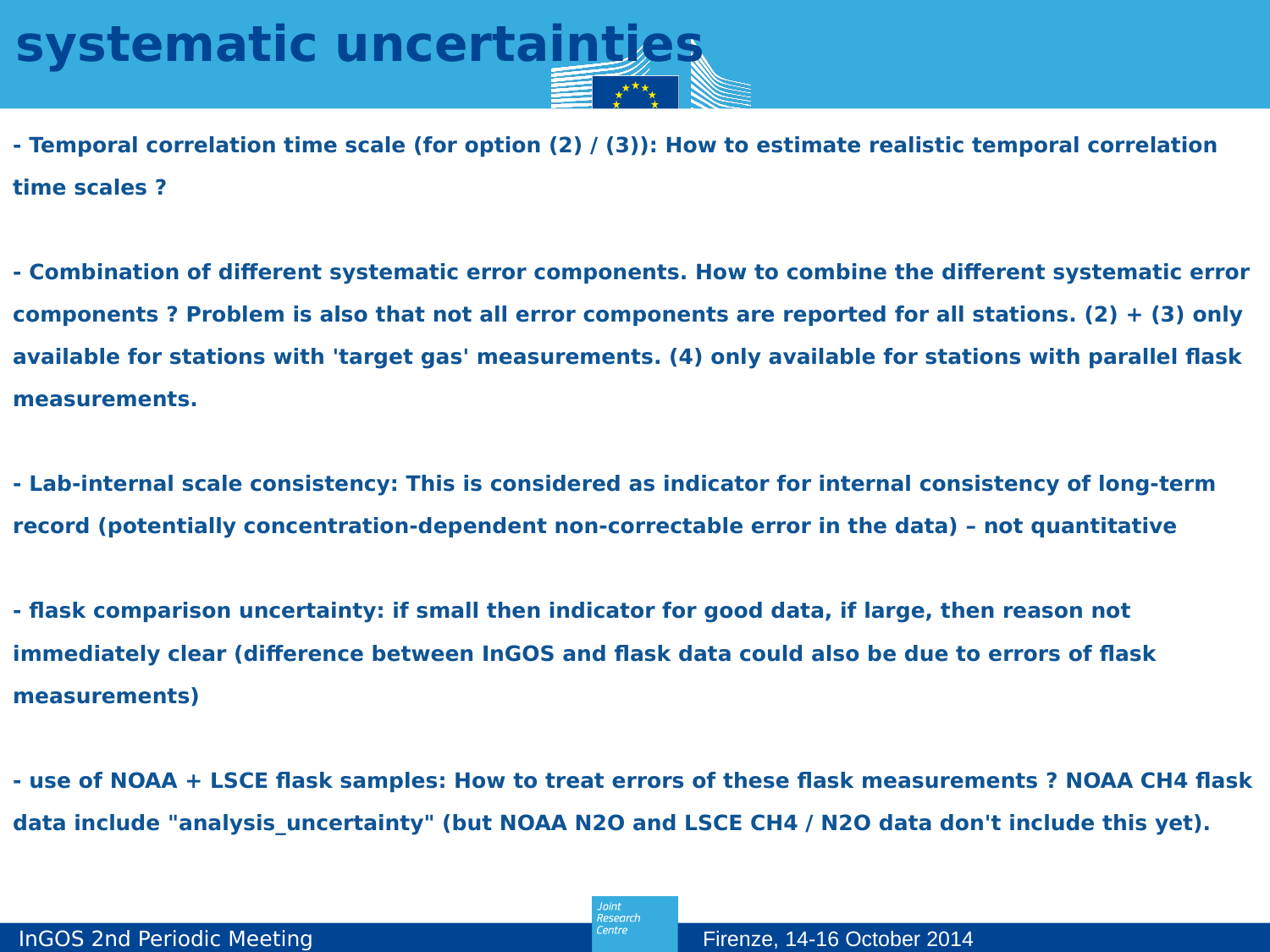

# systematic uncertainties
- Temporal correlation time scale (for option (2) / (3)): How to estimate realistic temporal correlation time scales ?

- Combination of different systematic error components. How to combine the different systematic error components ? Problem is also that not all error components are reported for all stations. (2) + (3) only available for stations with 'target gas' measurements. (4) only available for stations with parallel flask measurements.

- Lab-internal scale consistency: This is considered as indicator for internal consistency of long-term record (potentially concentration-dependent non-correctable error in the data) – not quantitative

- flask comparison uncertainty: if small then indicator for good data, if large, then reason not immediately clear (difference between InGOS and flask data could also be due to errors of flask measurements)

- use of NOAA + LSCE flask samples: How to treat errors of these flask measurements ? NOAA CH4 flask data include "analysis_uncertainty" (but NOAA N2O and LSCE CH4 / N2O data don't include this yet).
  InGOS 2nd Periodic Meeting
Firenze, 14-16 October 2014                                                 45